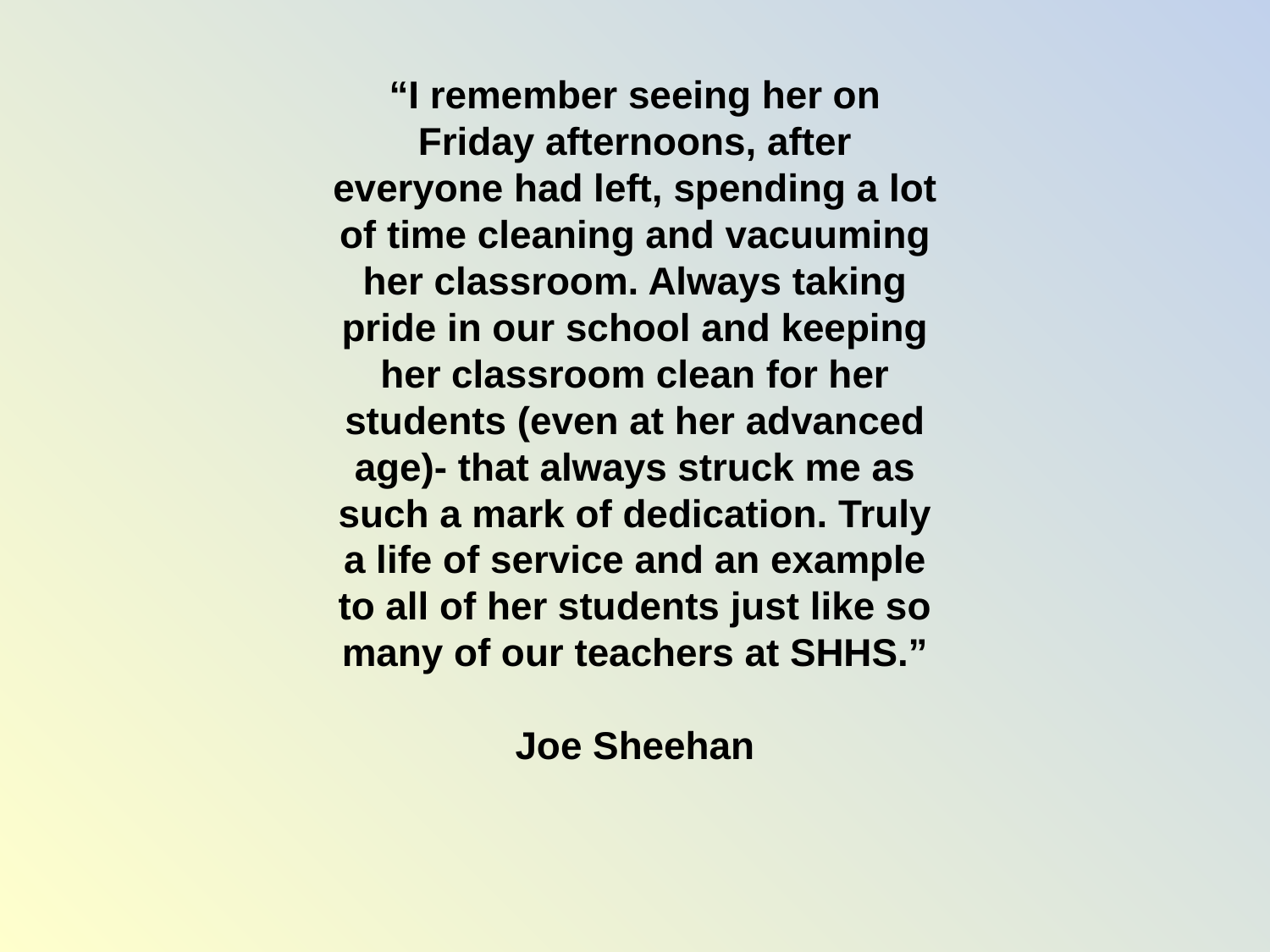

“I remember seeing her on Friday afternoons, after everyone had left, spending a lot of time cleaning and vacuuming her classroom. Always taking pride in our school and keeping her classroom clean for her students (even at her advanced age)- that always struck me as such a mark of dedication. Truly a life of service and an example to all of her students just like so many of our teachers at SHHS.”

Joe Sheehan